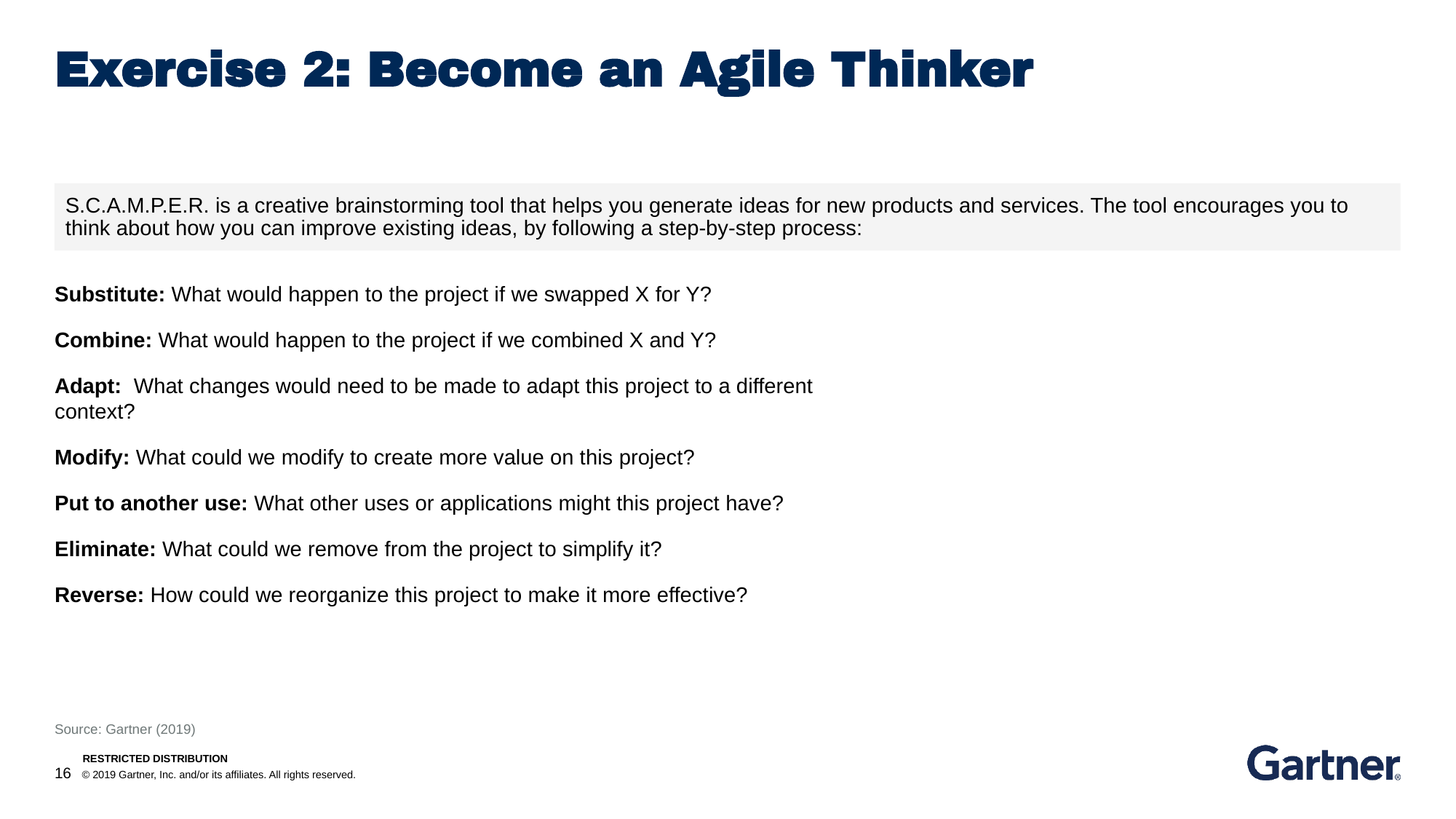

# Exercise 2: Become an Agile Thinker
S.C.A.M.P.E.R. is a creative brainstorming tool that helps you generate ideas for new products and services. The tool encourages you to think about how you can improve existing ideas, by following a step-by-step process:
Substitute: What would happen to the project if we swapped X for Y?
Combine: What would happen to the project if we combined X and Y?
Adapt:  What changes would need to be made to adapt this project to a different context?
Modify: What could we modify to create more value on this project?
Put to another use: What other uses or applications might this project have?
Eliminate: What could we remove from the project to simplify it?
Reverse: How could we reorganize this project to make it more effective?
Source: Gartner (2019)